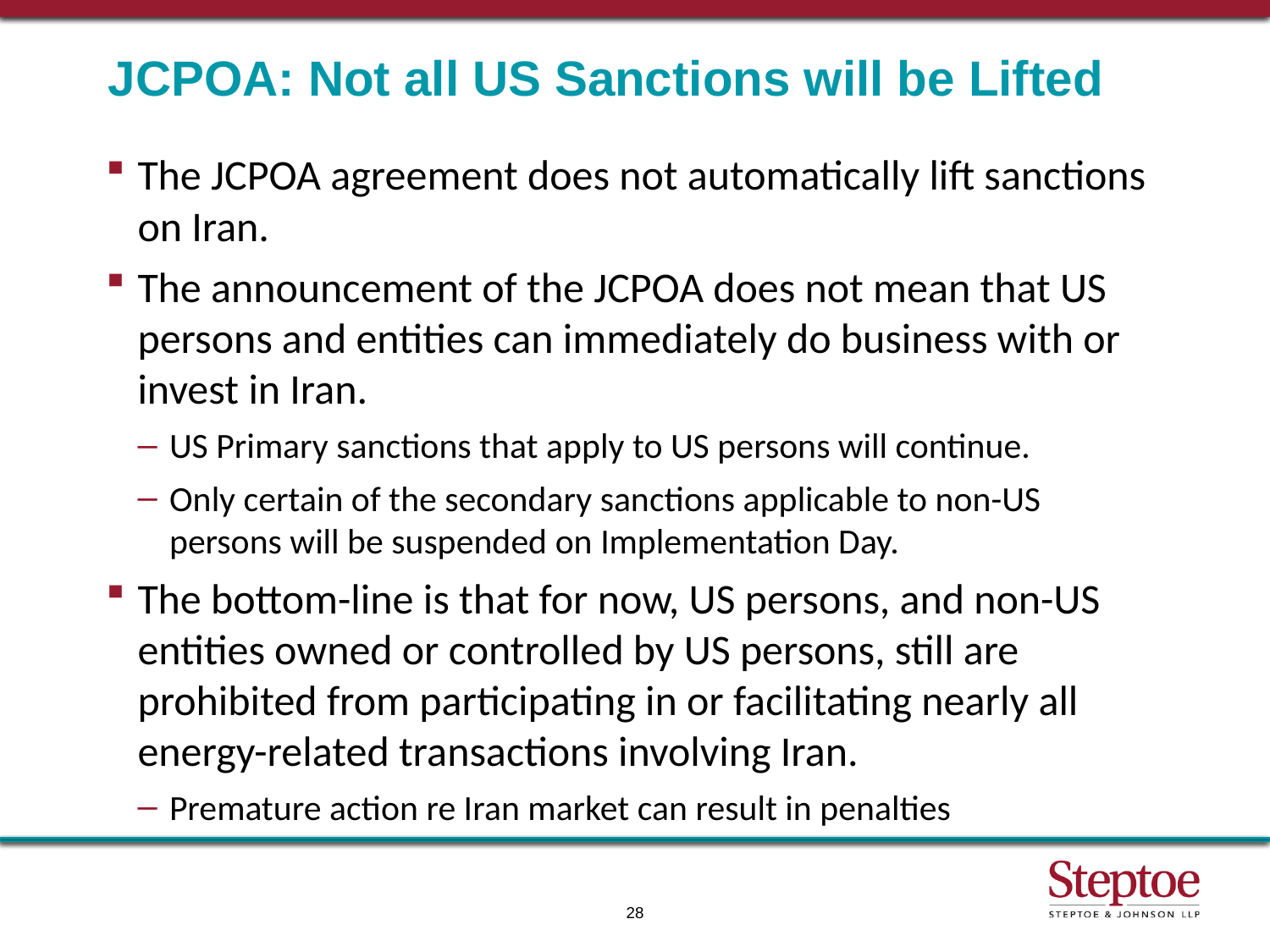

# JCPOA: Not all US Sanctions will be Lifted
The JCPOA agreement does not automatically lift sanctions on Iran.
The announcement of the JCPOA does not mean that US persons and entities can immediately do business with or invest in Iran.
US Primary sanctions that apply to US persons will continue.
Only certain of the secondary sanctions applicable to non-US persons will be suspended on Implementation Day.
The bottom-line is that for now, US persons, and non-US entities owned or controlled by US persons, still are prohibited from participating in or facilitating nearly all energy-related transactions involving Iran.
Premature action re Iran market can result in penalties
28